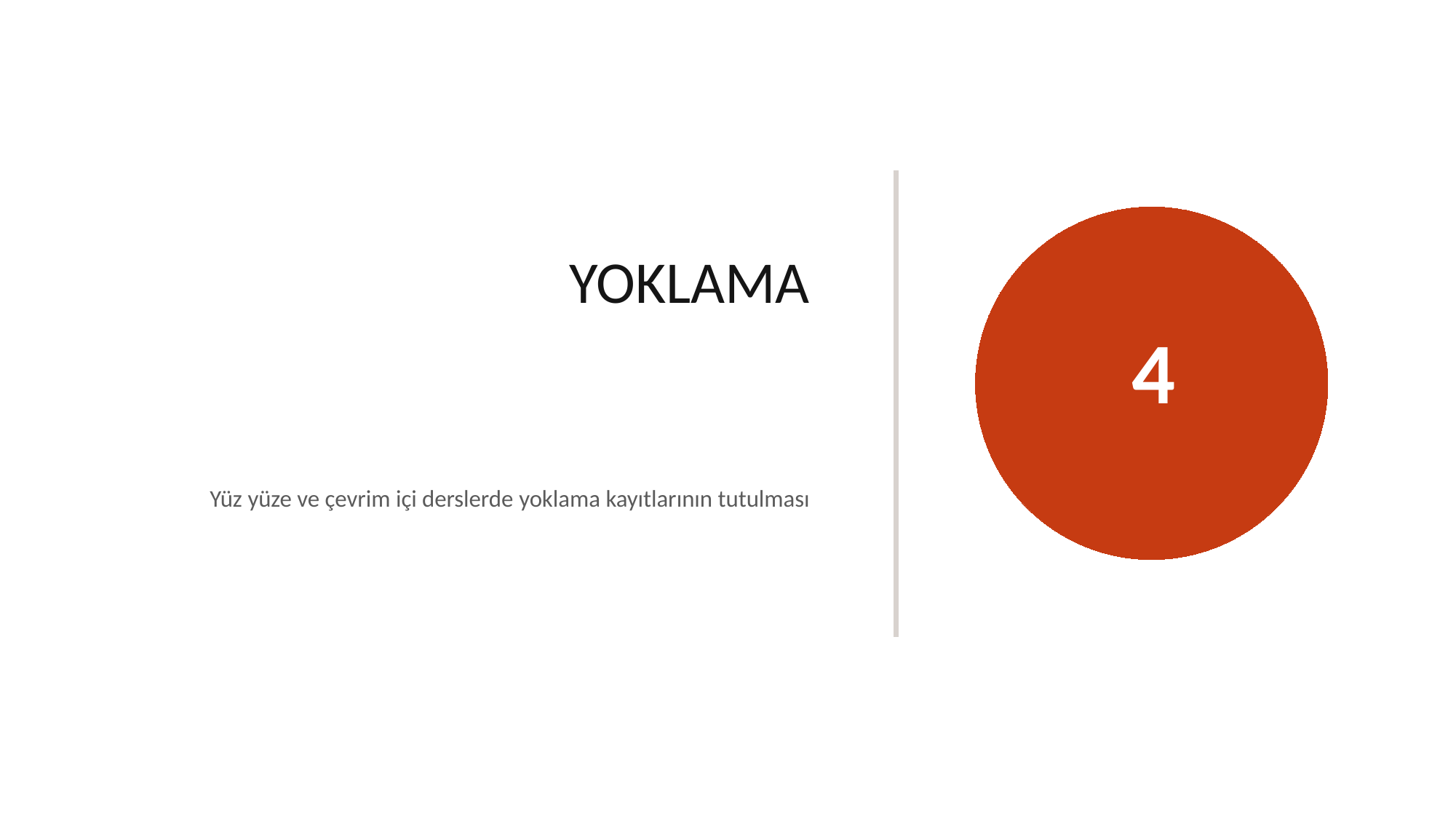

YOKLAMA
4
Yüz yüze ve çevrim içi derslerde yoklama kayıtlarının tutulması